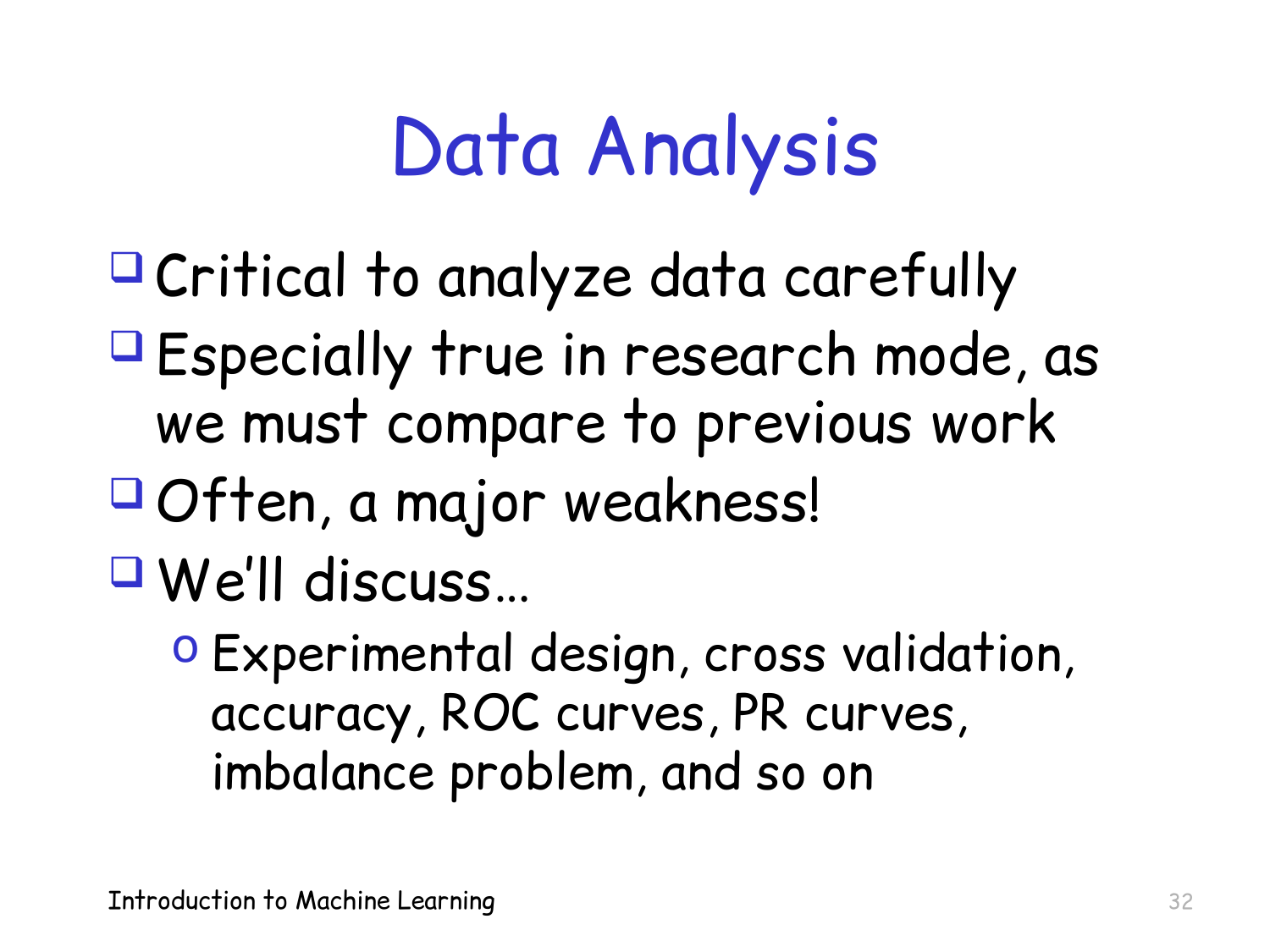

# Data Analysis
Critical to analyze data carefully
Especially true in research mode, as we must compare to previous work
Often, a major weakness!
We’ll discuss…
Experimental design, cross validation, accuracy, ROC curves, PR curves, imbalance problem, and so on
Introduction to Machine Learning
32